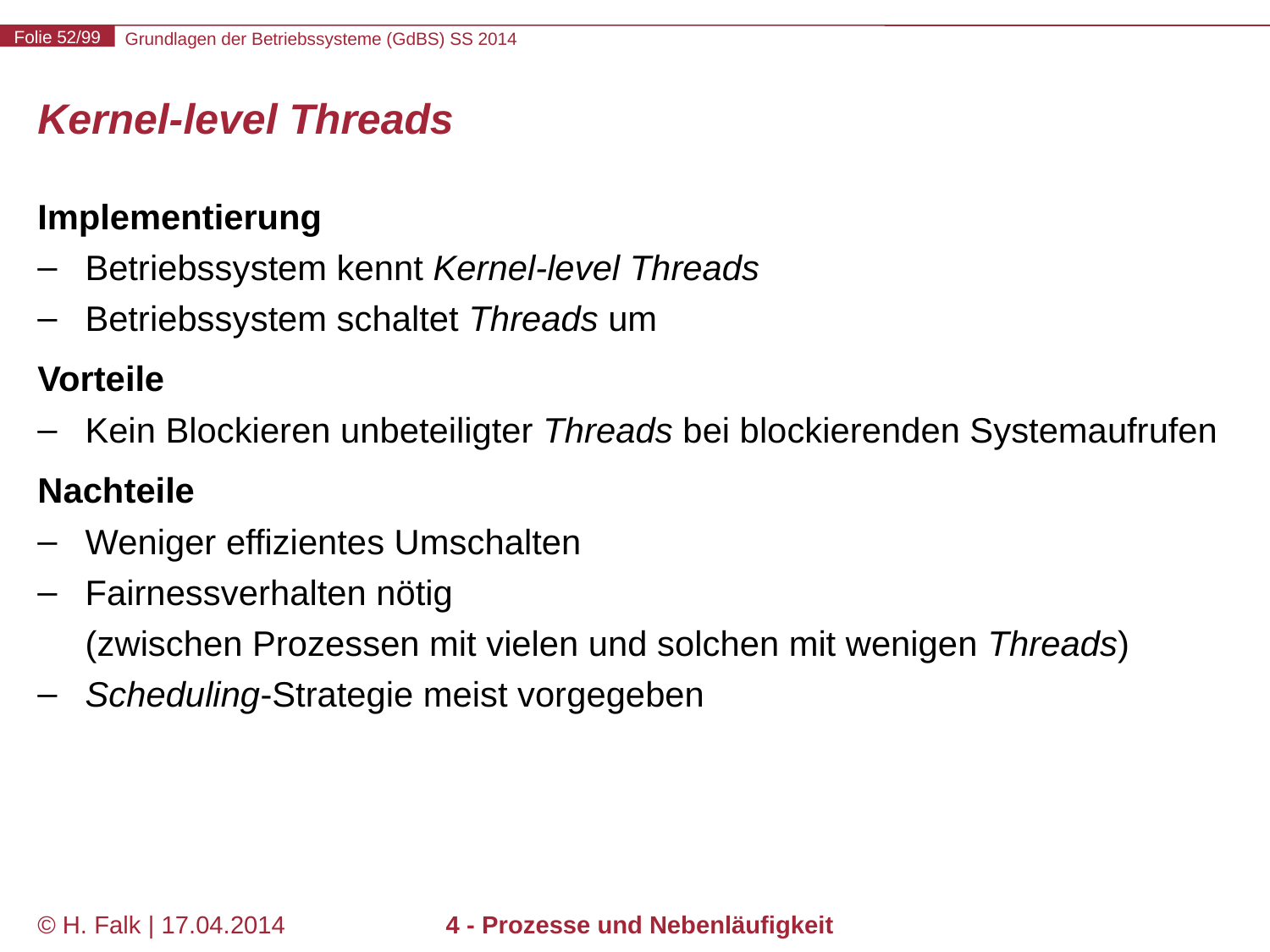

# Kernel-level Threads
Implementierung
Betriebssystem kennt Kernel-level Threads
Betriebssystem schaltet Threads um

Vorteile
Kein Blockieren unbeteiligter Threads bei blockierenden Systemaufrufen

Nachteile
Weniger effizientes Umschalten
Fairnessverhalten nötig
(zwischen Prozessen mit vielen und solchen mit wenigen Threads)
Scheduling-Strategie meist vorgegeben

© H. Falk | 17.04.2014
4 - Prozesse und Nebenläufigkeit